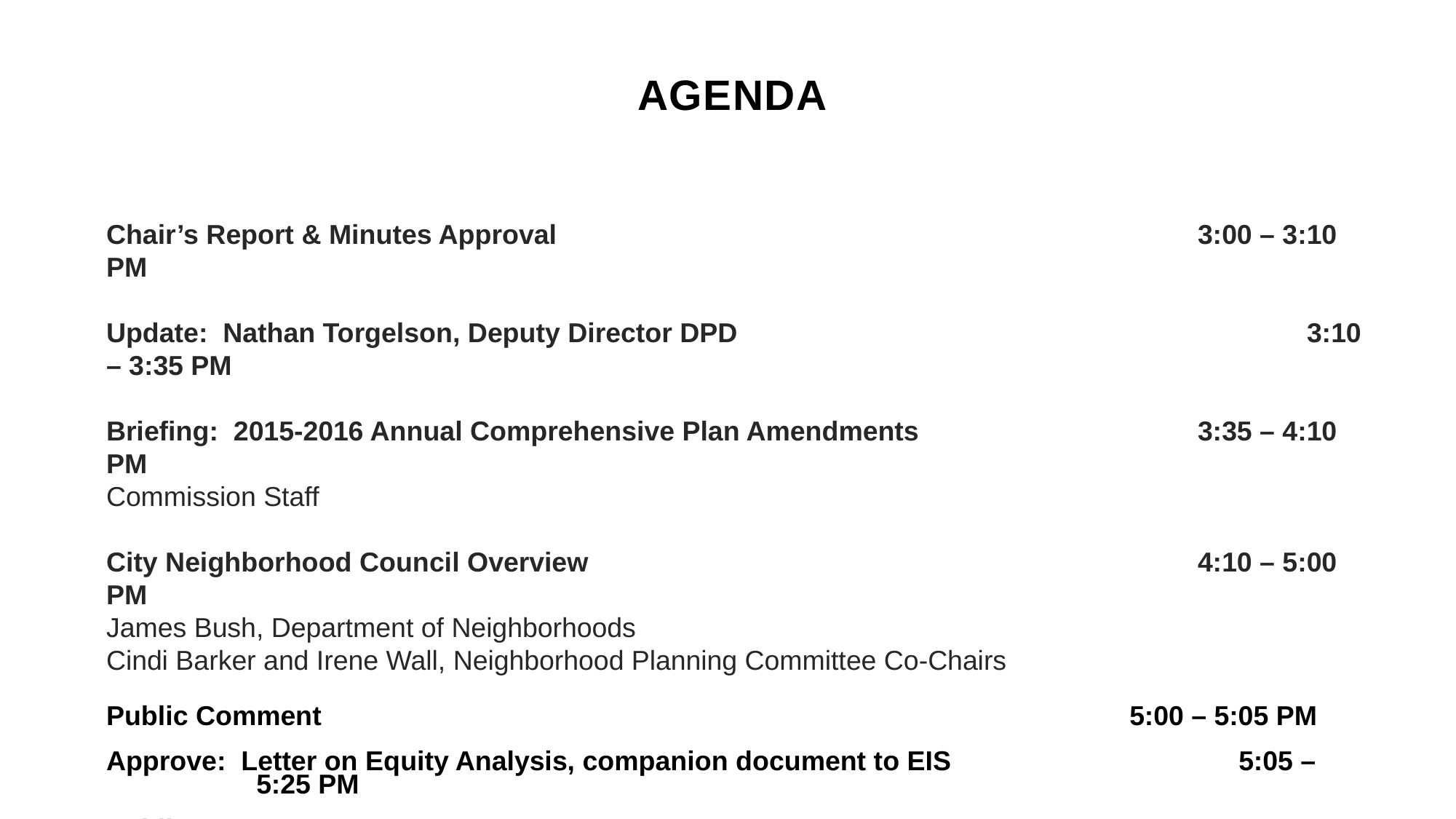

AGENDA

Chair’s Report & Minutes Approval						3:00 – 3:10 PM
Update:  Nathan Torgelson, Deputy Director DPD						3:10 – 3:35 PM

Briefing:  2015-2016 Annual Comprehensive Plan Amendments			3:35 – 4:10 PM
Commission Staff

City Neighborhood Council Overview						4:10 – 5:00 PM
James Bush, Department of Neighborhoods
Cindi Barker and Irene Wall, Neighborhood Planning Committee Co-Chairs

Public Comment							 	5:00 – 5:05 PM

Approve:  Letter on Equity Analysis, companion document to EIS			5:05 – 5:25 PM

Public Comment							 	5:25 – 5:30 PM

ADJOURN					5:30 PM